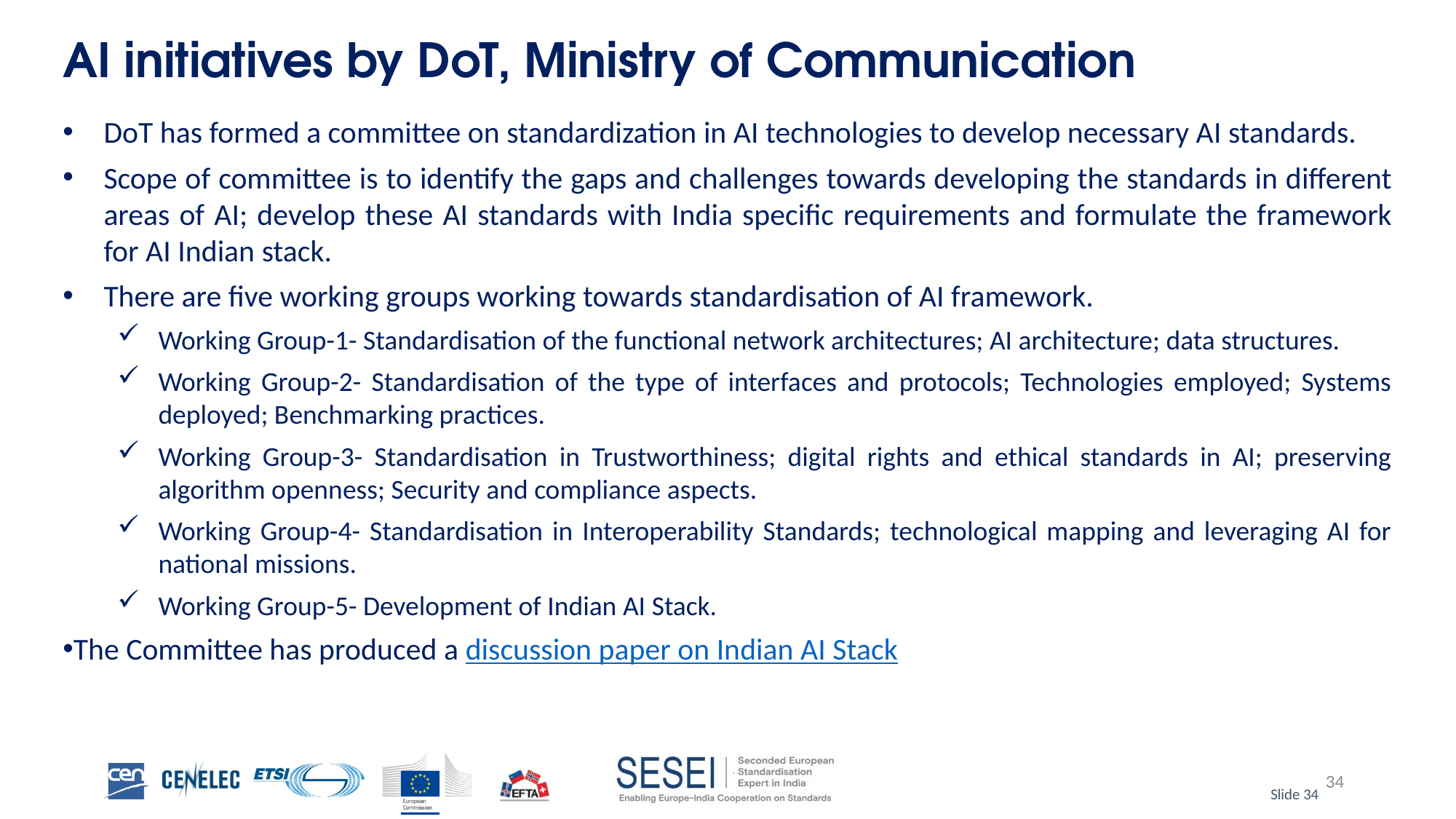

# AI initiatives by DoT, Ministry of Communication
DoT has formed a committee on standardization in AI technologies to develop necessary AI standards.
Scope of committee is to identify the gaps and challenges towards developing the standards in different areas of AI; develop these AI standards with India specific requirements and formulate the framework for AI Indian stack.
There are five working groups working towards standardisation of AI framework.
Working Group-1- Standardisation of the functional network architectures; AI architecture; data structures.
Working Group-2- Standardisation of the type of interfaces and protocols; Technologies employed; Systems deployed; Benchmarking practices.
Working Group-3- Standardisation in Trustworthiness; digital rights and ethical standards in AI; preserving algorithm openness; Security and compliance aspects.
Working Group-4- Standardisation in Interoperability Standards; technological mapping and leveraging AI for national missions.
Working Group-5- Development of Indian AI Stack.
The Committee has produced a discussion paper on Indian AI Stack
34